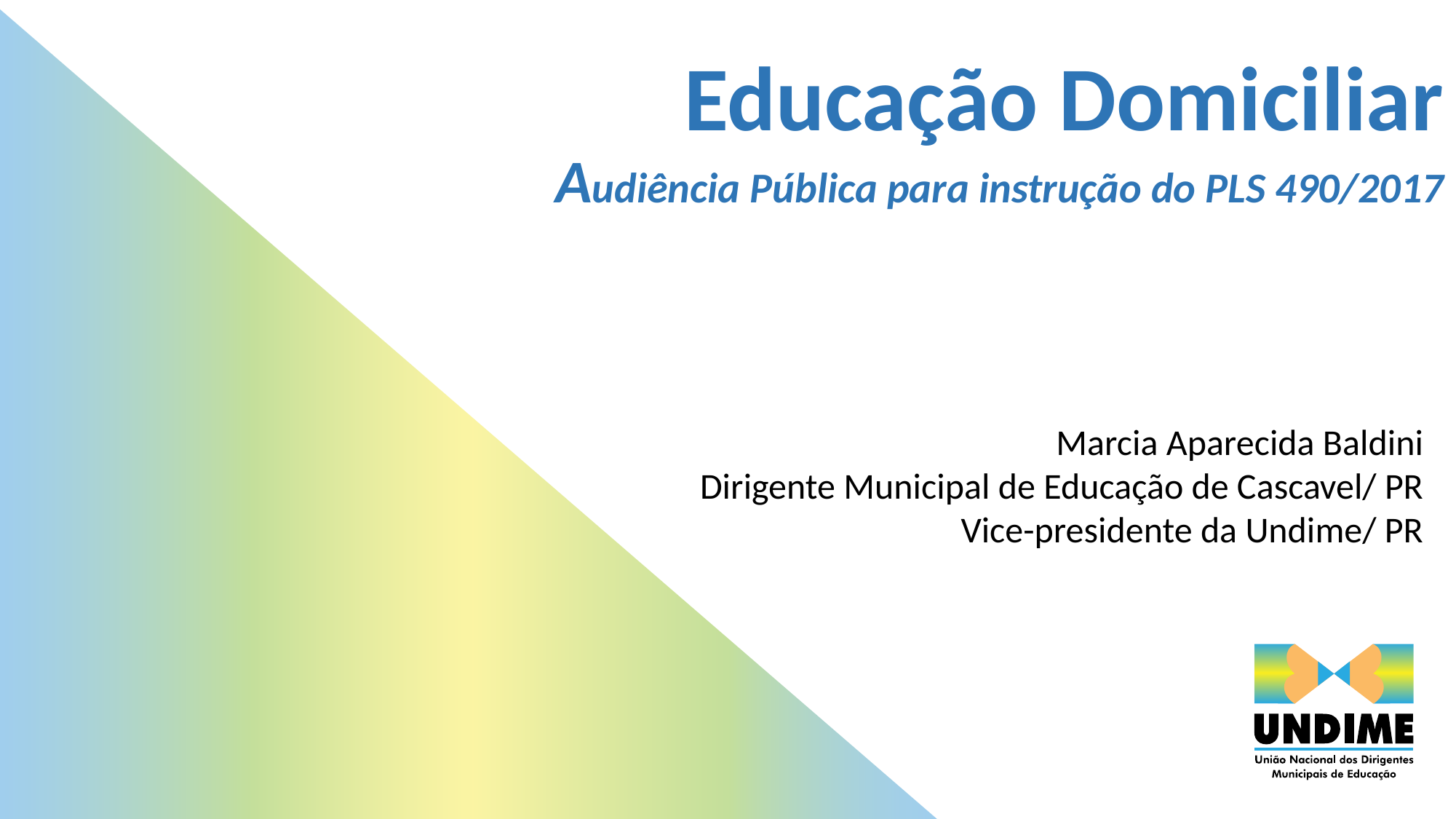

# Educação Domiciliar Audiência Pública para instrução do PLS 490/2017
Marcia Aparecida Baldini
Dirigente Municipal de Educação de Cascavel/ PR
Vice-presidente da Undime/ PR